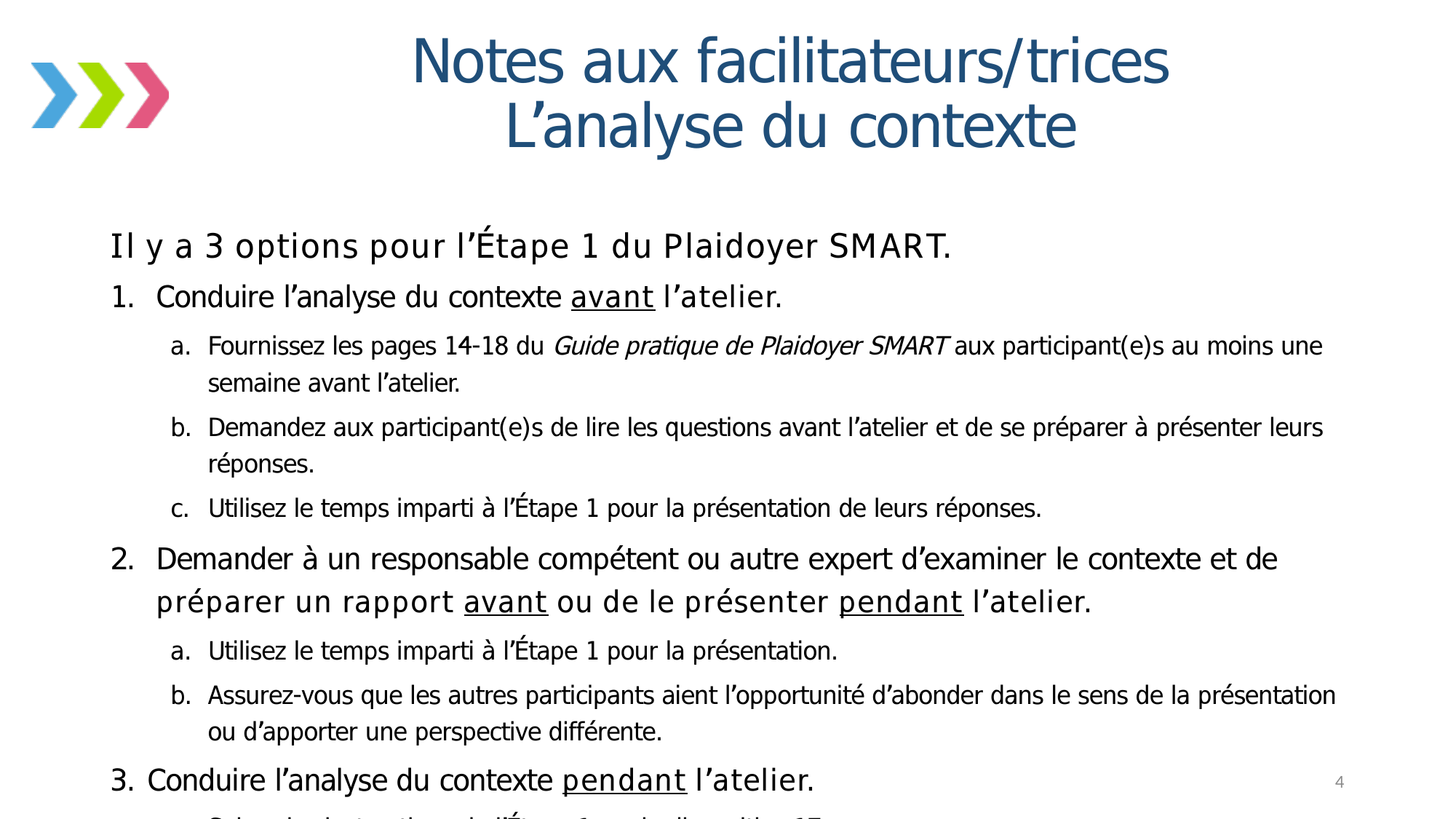

# Notes aux facilitateurs/trices L’analyse du contexte
Il y a 3 options pour l’Étape 1 du Plaidoyer SMART.
Conduire l’analyse du contexte avant l’atelier.
Fournissez les pages 14-18 du Guide pratique de Plaidoyer SMART aux participant(e)s au moins une semaine avant l’atelier.
Demandez aux participant(e)s de lire les questions avant l’atelier et de se préparer à présenter leurs réponses.
Utilisez le temps imparti à l’Étape 1 pour la présentation de leurs réponses.
Demander à un responsable compétent ou autre expert d’examiner le contexte et de préparer un rapport avant ou de le présenter pendant l’atelier.
Utilisez le temps imparti à l’Étape 1 pour la présentation.
Assurez-vous que les autres participants aient l’opportunité d’abonder dans le sens de la présentation ou d’apporter une perspective différente.
Conduire l’analyse du contexte pendant l’atelier.
Suivez les instructions de l’Étape 1 sur la diapositive 17.

4